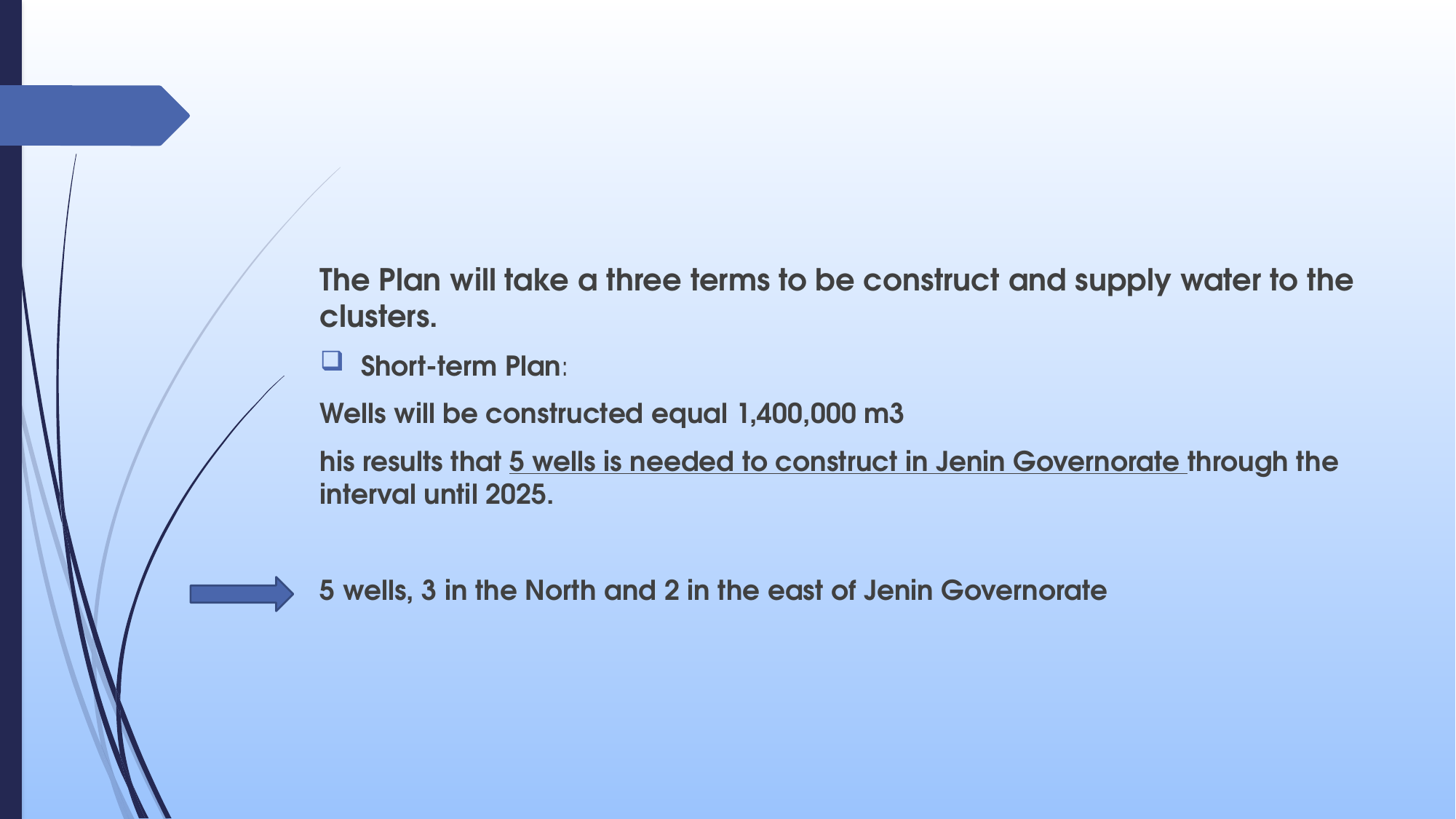

#
The Plan will take a three terms to be construct and supply water to the clusters.
Short-term Plan:
Wells will be constructed equal 1,400,000 m3
his results that 5 wells is needed to construct in Jenin Governorate through the interval until 2025.

5 wells, 3 in the North and 2 in the east of Jenin Governorate